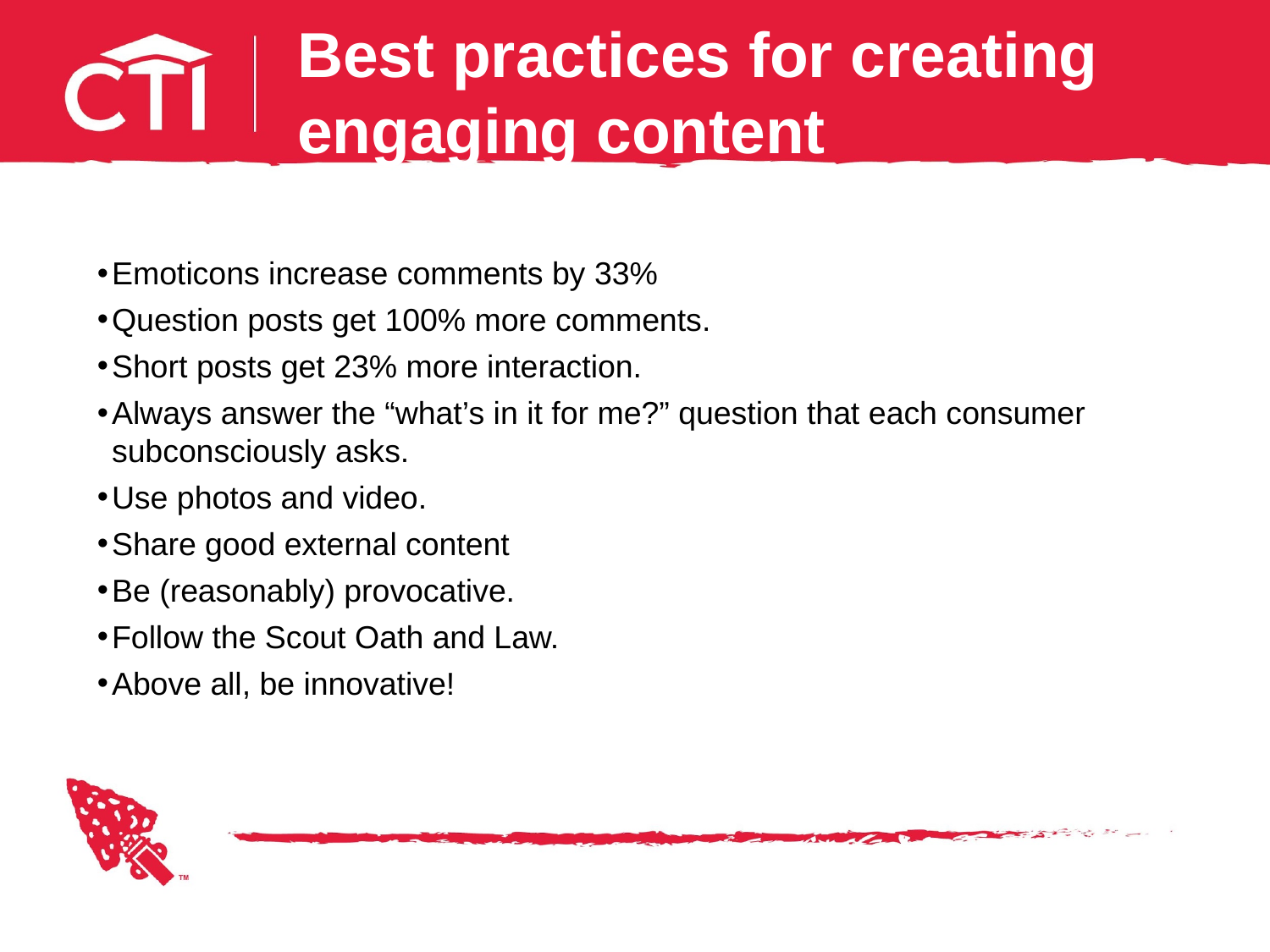

# Best practices for creating engaging content
Emoticons increase comments by 33%
Question posts get 100% more comments.
Short posts get 23% more interaction.
Always answer the “what’s in it for me?” question that each consumer subconsciously asks.
Use photos and video.
Share good external content
Be (reasonably) provocative.
Follow the Scout Oath and Law.
Above all, be innovative!